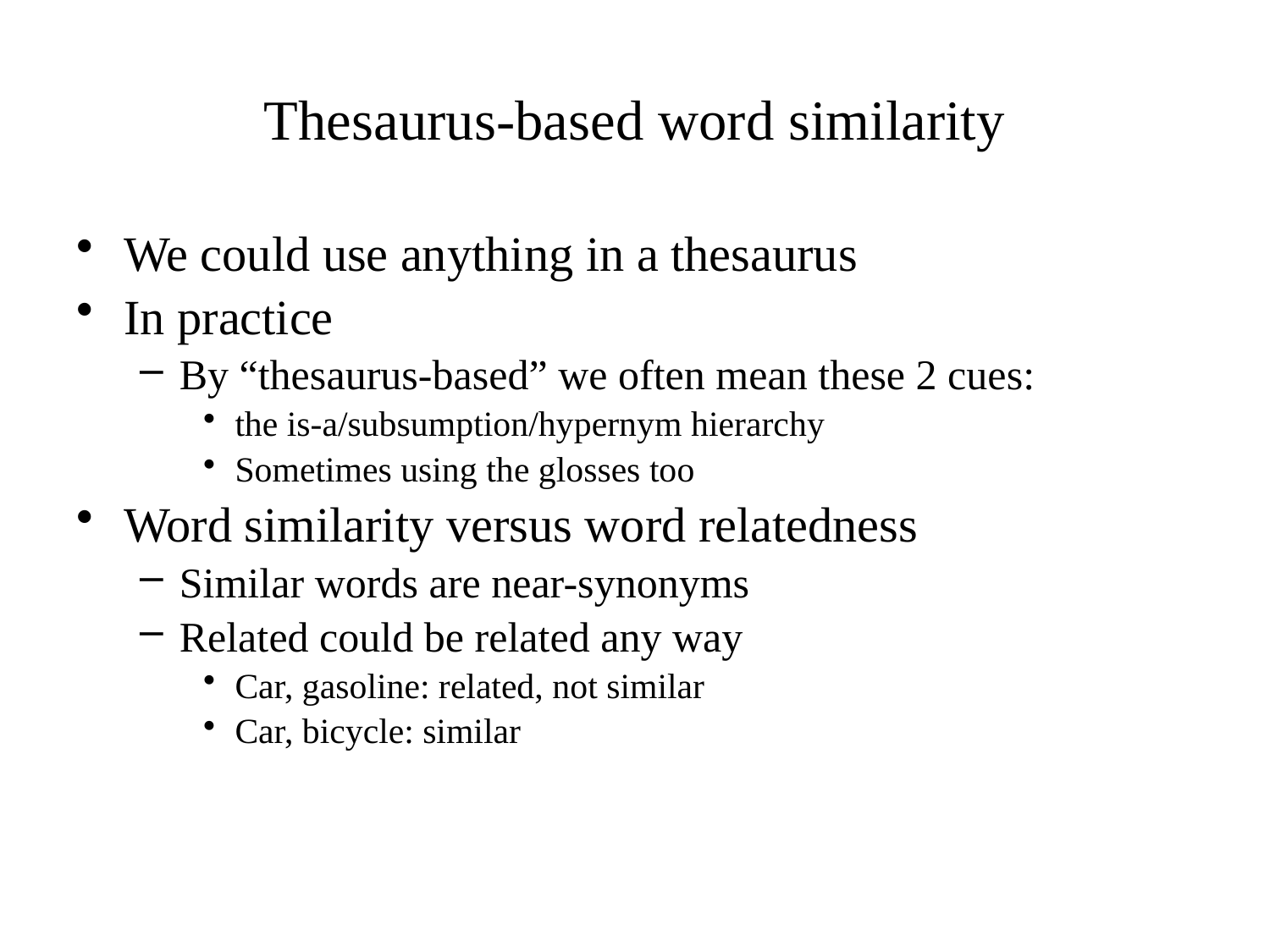

# Thesaurus-based word similarity
We could use anything in a thesaurus
In practice
By “thesaurus-based” we often mean these 2 cues:
the is-a/subsumption/hypernym hierarchy
Sometimes using the glosses too
Word similarity versus word relatedness
Similar words are near-synonyms
Related could be related any way
Car, gasoline: related, not similar
Car, bicycle: similar